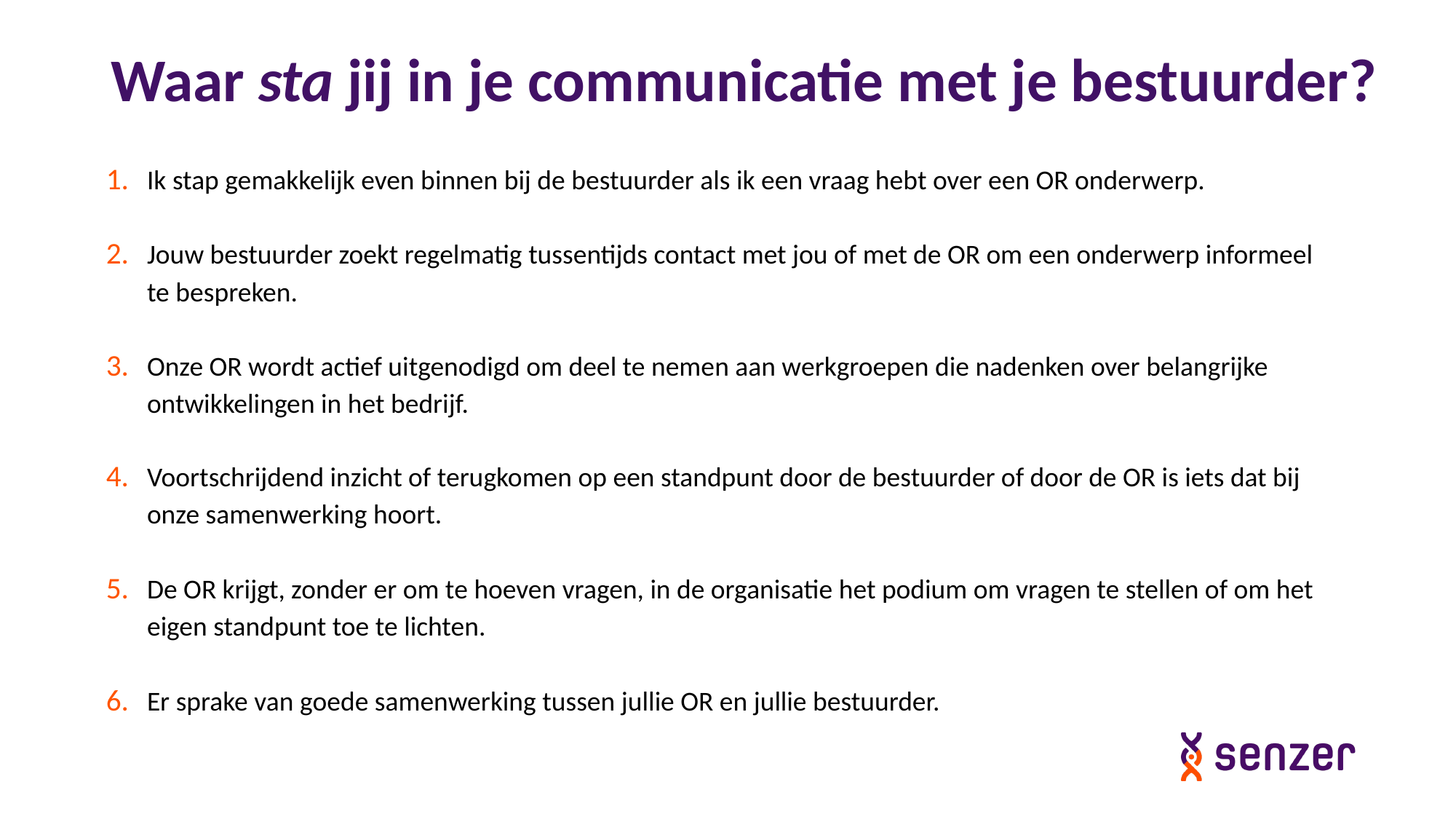

# Waar sta jij in je communicatie met je bestuurder?

Ik stap gemakkelijk even binnen bij de bestuurder als ik een vraag hebt over een OR onderwerp.

Jouw bestuurder zoekt regelmatig tussentijds contact met jou of met de OR om een onderwerp informeel te bespreken.

Onze OR wordt actief uitgenodigd om deel te nemen aan werkgroepen die nadenken over belangrijke ontwikkelingen in het bedrijf.

Voortschrijdend inzicht of terugkomen op een standpunt door de bestuurder of door de OR is iets dat bij onze samenwerking hoort.

De OR krijgt, zonder er om te hoeven vragen, in de organisatie het podium om vragen te stellen of om het eigen standpunt toe te lichten.

Er sprake van goede samenwerking tussen jullie OR en jullie bestuurder.